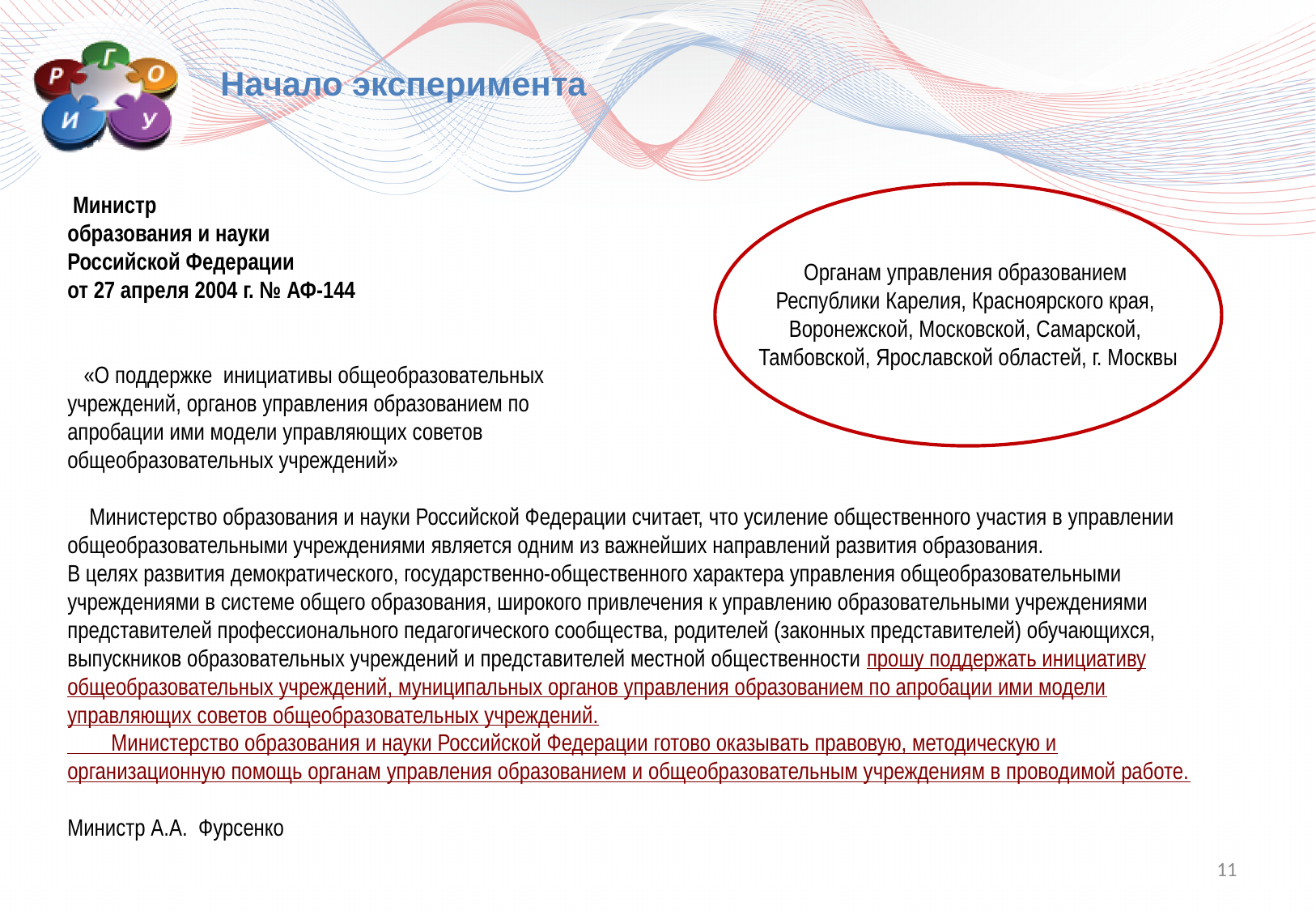

Начало эксперимента

 Министр
образования и науки
Российской Федерации
от 27 апреля 2004 г. № АФ-144

   «О поддержке  инициативы общеобразовательных
учреждений, органов управления образованием по
апробации ими модели управляющих советов
общеобразовательных учреждений»

    Министерство образования и науки Российской Федерации считает, что усиление общественного участия в управлении общеобразовательными учреждениями является одним из важнейших направлений развития образования.
В целях развития демократического, государственно-общественного характера управления общеобразовательными учреждениями в системе общего образования, широкого привлечения к управлению образовательными учреждениями представителей профессионального педагогического сообщества, родителей (законных представителей) обучающихся, выпускников образовательных учреждений и представителей местной общественности прошу поддержать инициативу общеобразовательных учреждений, муниципальных органов управления образованием по апробации ими модели управляющих советов общеобразовательных учреждений.
        Министерство образования и науки Российской Федерации готово оказывать правовую, методическую и организационную помощь органам управления образованием и общеобразовательным учреждениям в проводимой работе.

Министр А.А.  Фурсенко
Органам управления образованием
Республики Карелия, Красноярского края,
Воронежской, Московской, Самарской,
Тамбовской, Ярославской областей, г. Москвы
11